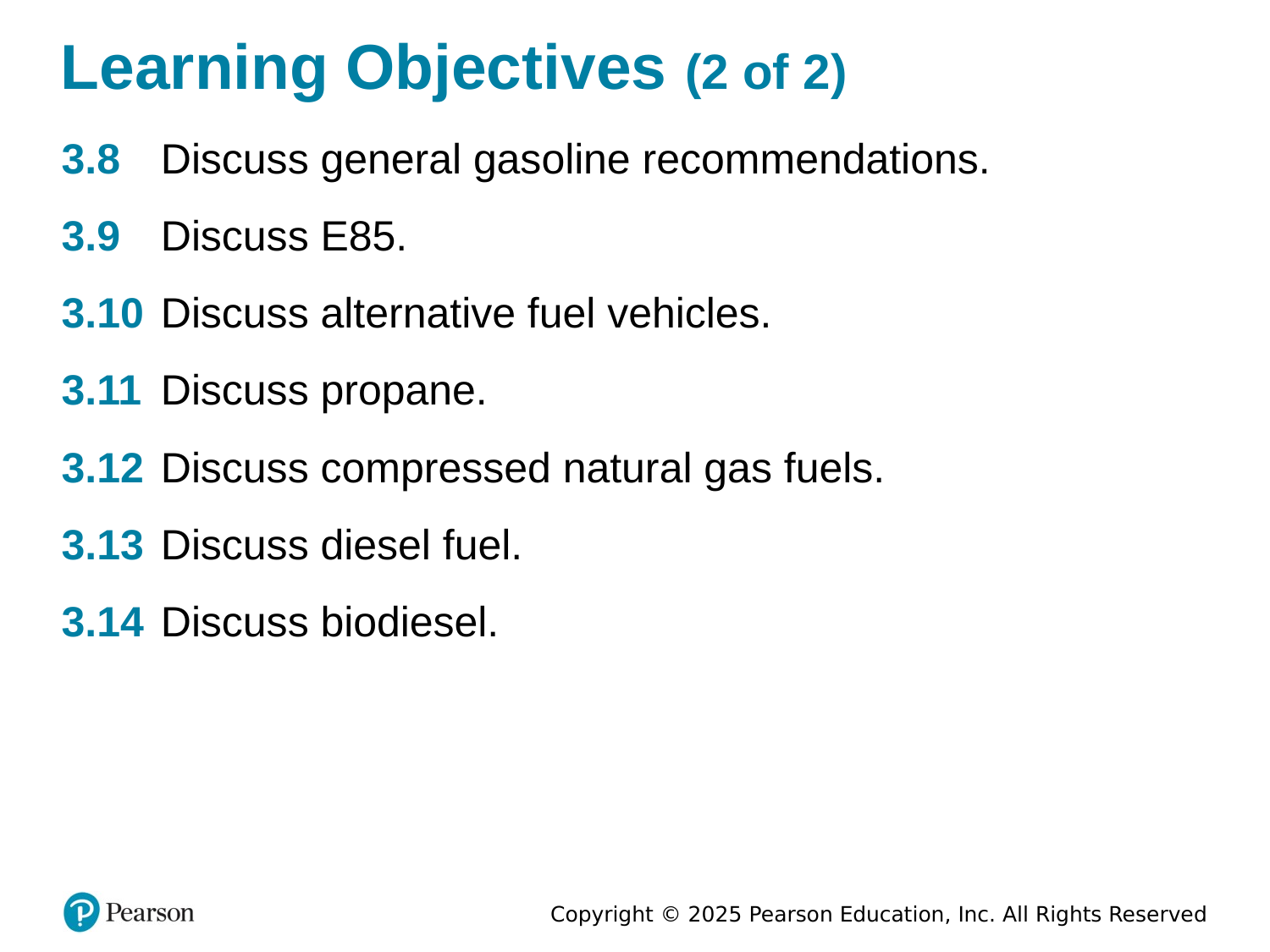

# Learning Objectives (2 of 2)
3.8	Discuss general gasoline recommendations.
3.9	Discuss E85.
3.10	Discuss alternative fuel vehicles.
3.11	Discuss propane.
3.12	Discuss compressed natural gas fuels.
3.13	Discuss diesel fuel.
3.14	Discuss biodiesel.